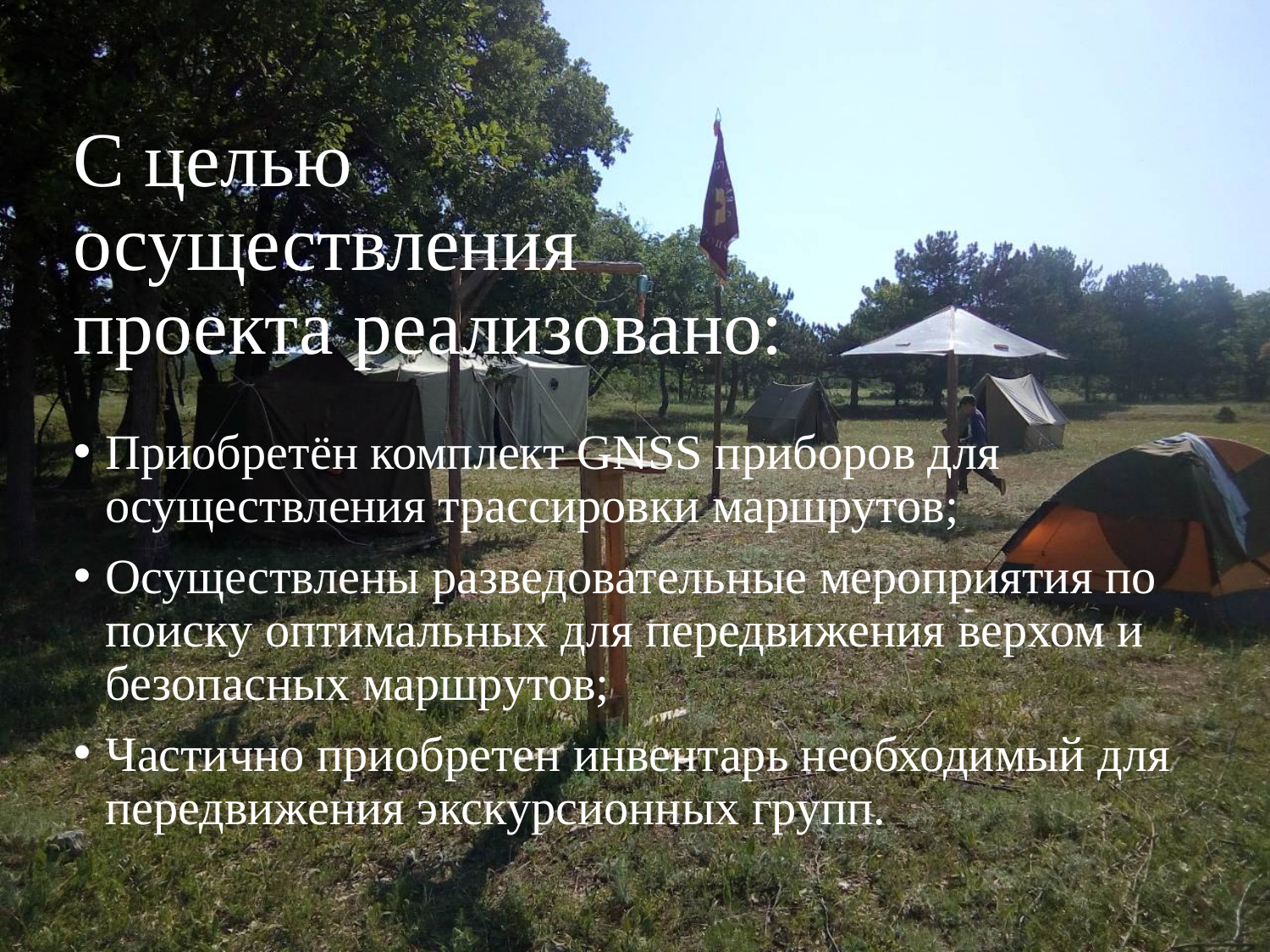

# С целью осуществления проекта реализовано:
Приобретён комплект GNSS приборов для осуществления трассировки маршрутов;
Осуществлены разведовательные мероприятия по поиску оптимальных для передвижения верхом и безопасных маршрутов;
Частично приобретен инвентарь необходимый для передвижения экскурсионных групп.